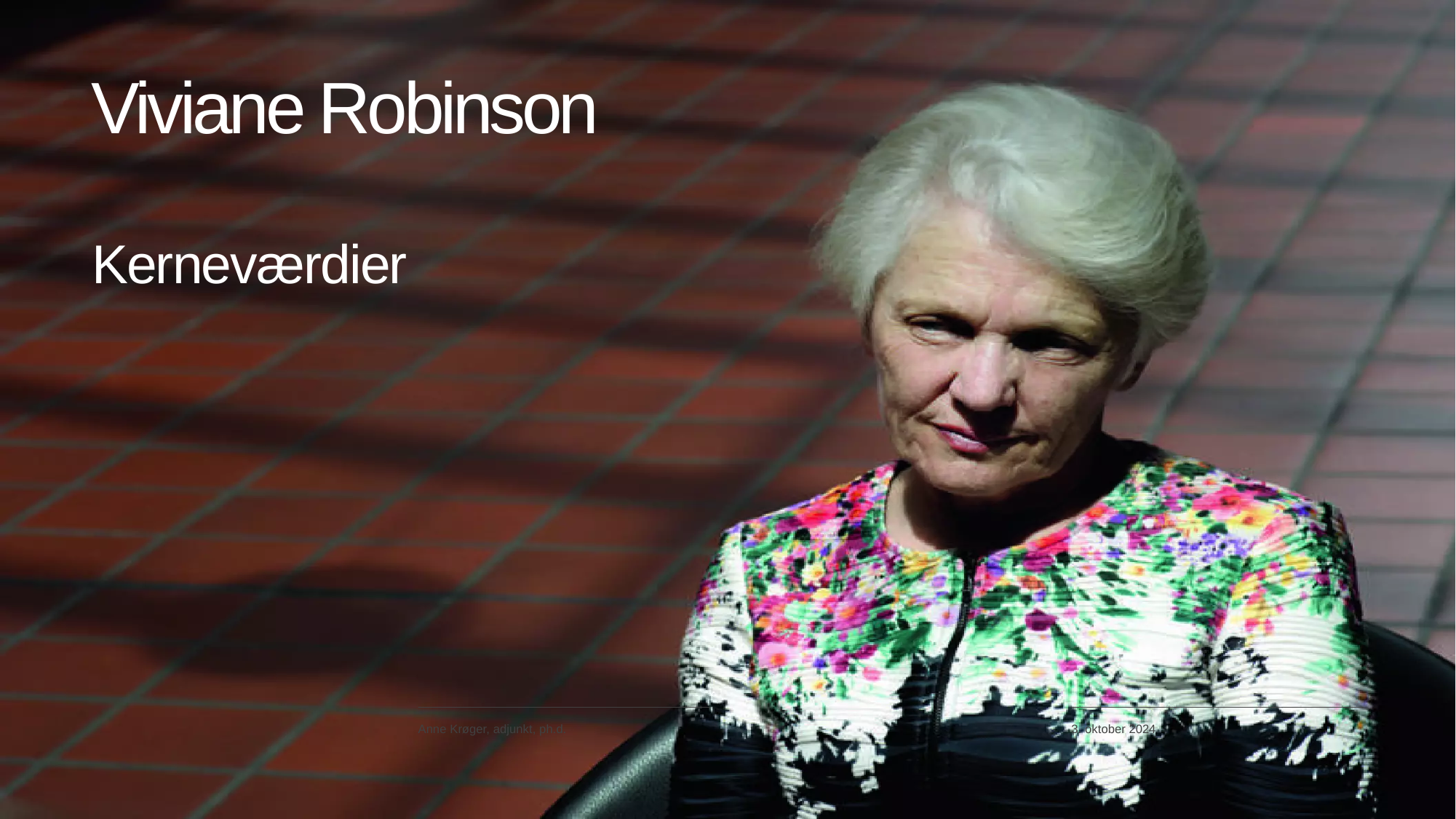

# Viviane Robinson
Kerneværdier
3. oktober 2024
Anne Krøger, adjunkt, ph.d.